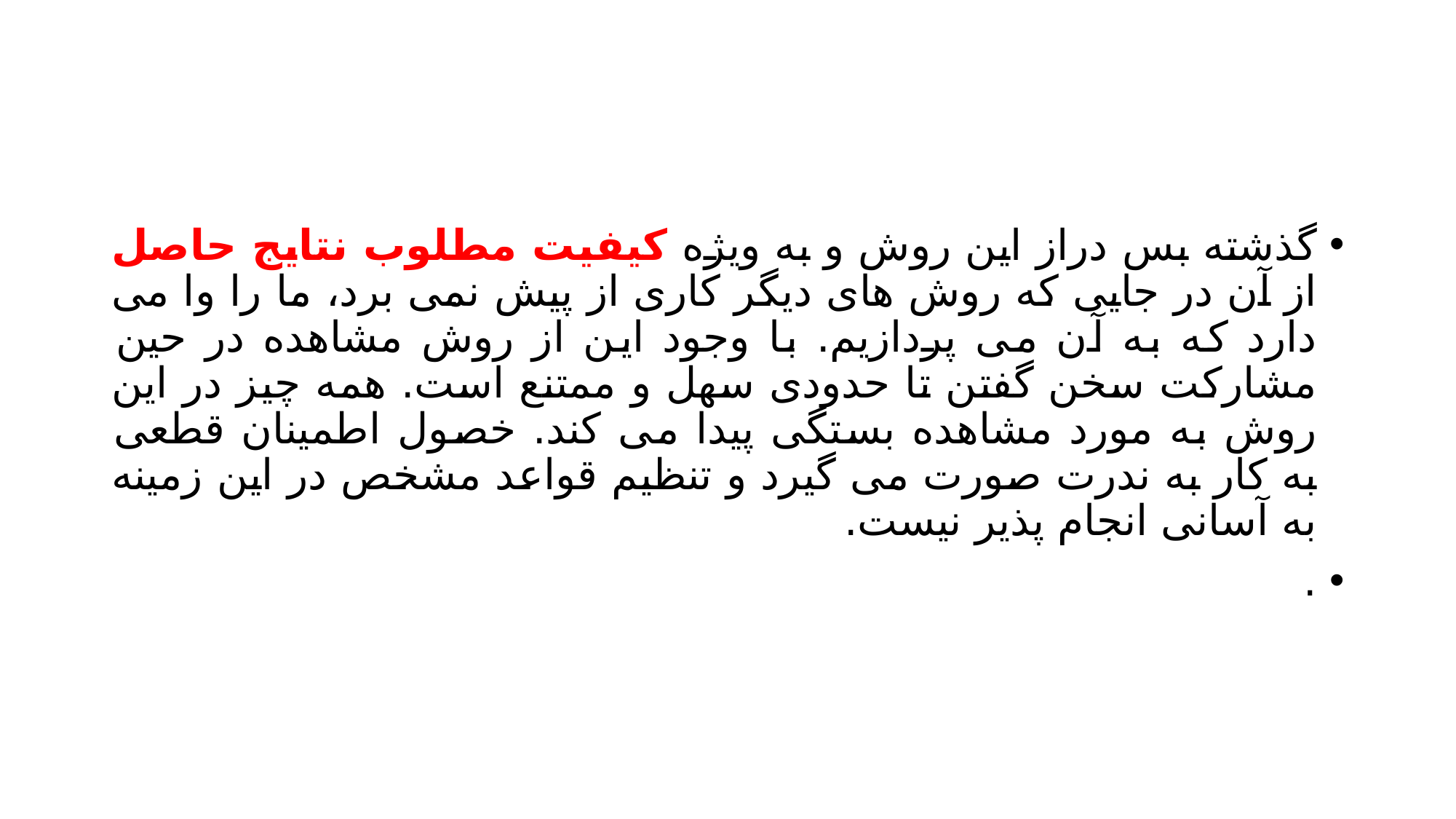

#
گذشته بس دراز این روش و به ویژه کیفیت مطلوب نتایج حاصل از آن در جایی که روش های دیگر کاری از پیش نمی برد، ما را وا می دارد که به آن می پردازیم. با وجود این از روش مشاهده در حین مشارکت سخن گفتن تا حدودی سهل و ممتنع است. همه چیز در این روش به مورد مشاهده بستگی پیدا می کند. خصول اطمینان قطعی به کار به ندرت صورت می گیرد و تنظیم قواعد مشخص در این زمینه به آسانی انجام پذیر نیست.
.